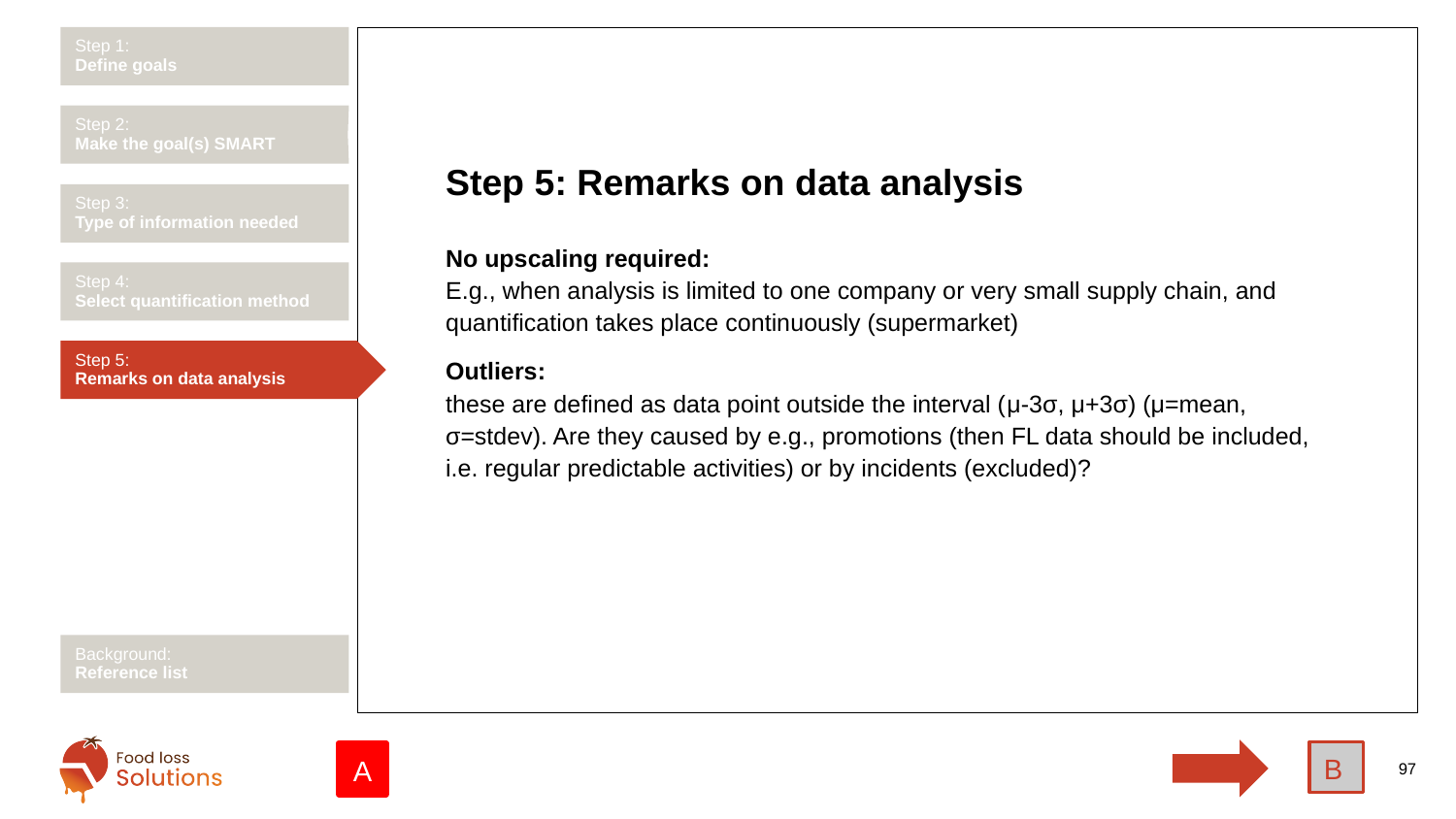

Step 1:
Define goals
Step 2:
Make the goal(s) SMART
# Step 5: Remarks on data analysis
Step 3:
Type of information needed
No upscaling required:
E.g., when analysis is limited to one company or very small supply chain, and quantification takes place continuously (supermarket)
Outliers:
these are defined as data point outside the interval (μ-3σ, μ+3σ) (μ=mean, σ=stdev). Are they caused by e.g., promotions (then FL data should be included, i.e. regular predictable activities) or by incidents (excluded)?
Step 4:
Select quantification method
Step 5:
Remarks on data analysis
Background:
Reference list

B
A
97